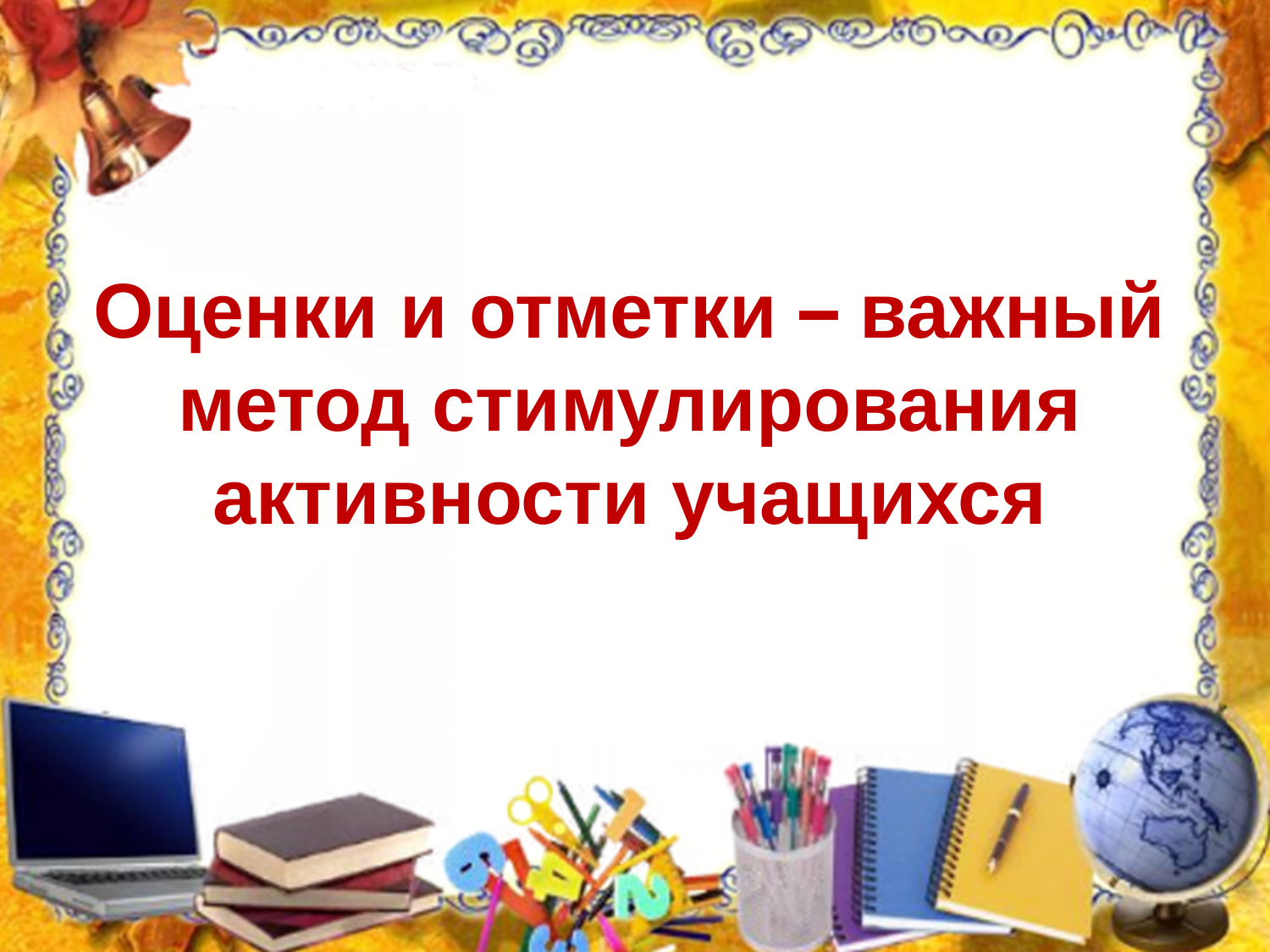

#
Оценки и отметки – важный метод стимулирования активности учащихся